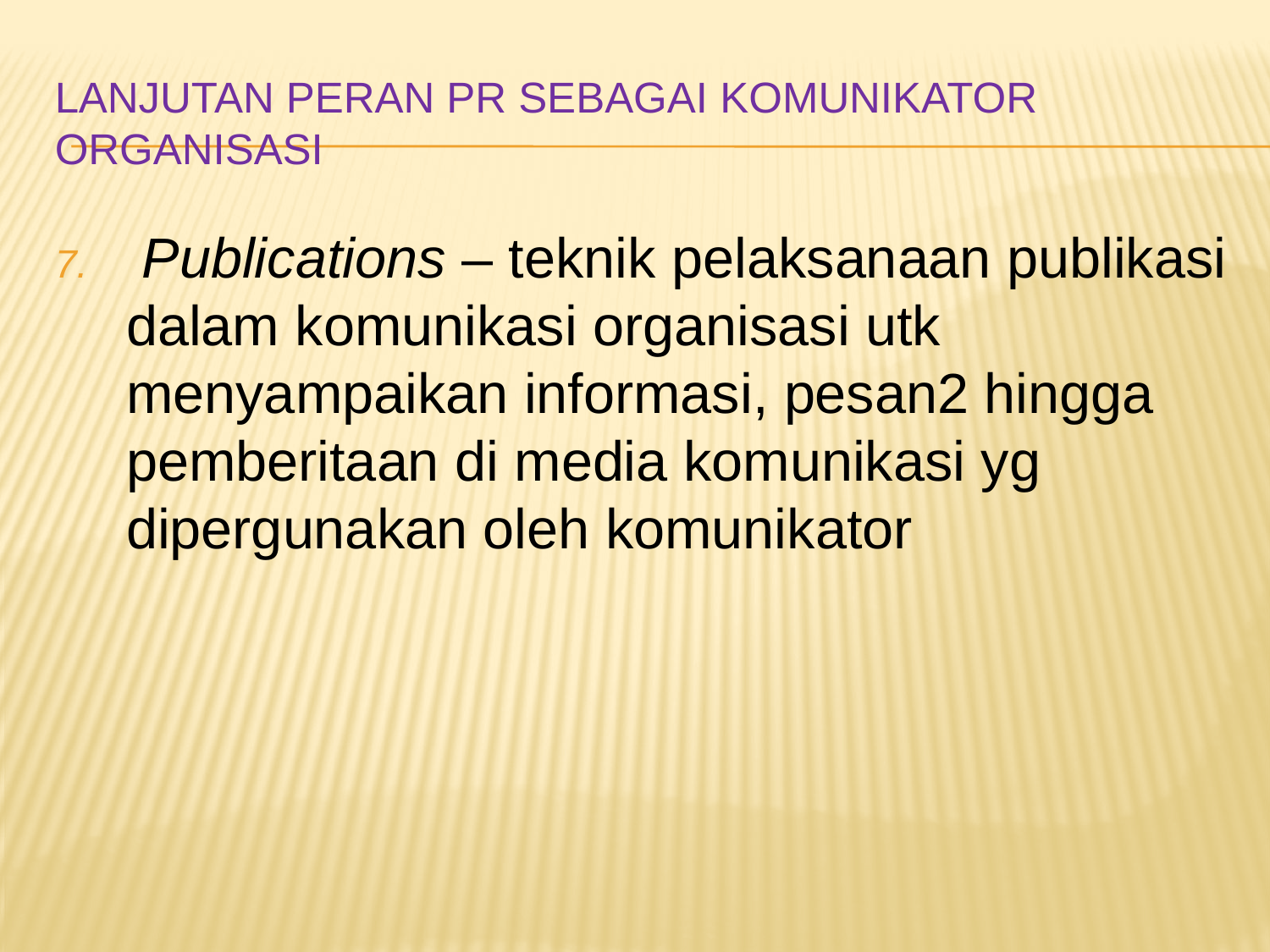

# LANJUTAN PERAN pr SEBAGAI KOMUNIKATOR ORGANISASI
 Publications – teknik pelaksanaan publikasi dalam komunikasi organisasi utk menyampaikan informasi, pesan2 hingga pemberitaan di media komunikasi yg dipergunakan oleh komunikator